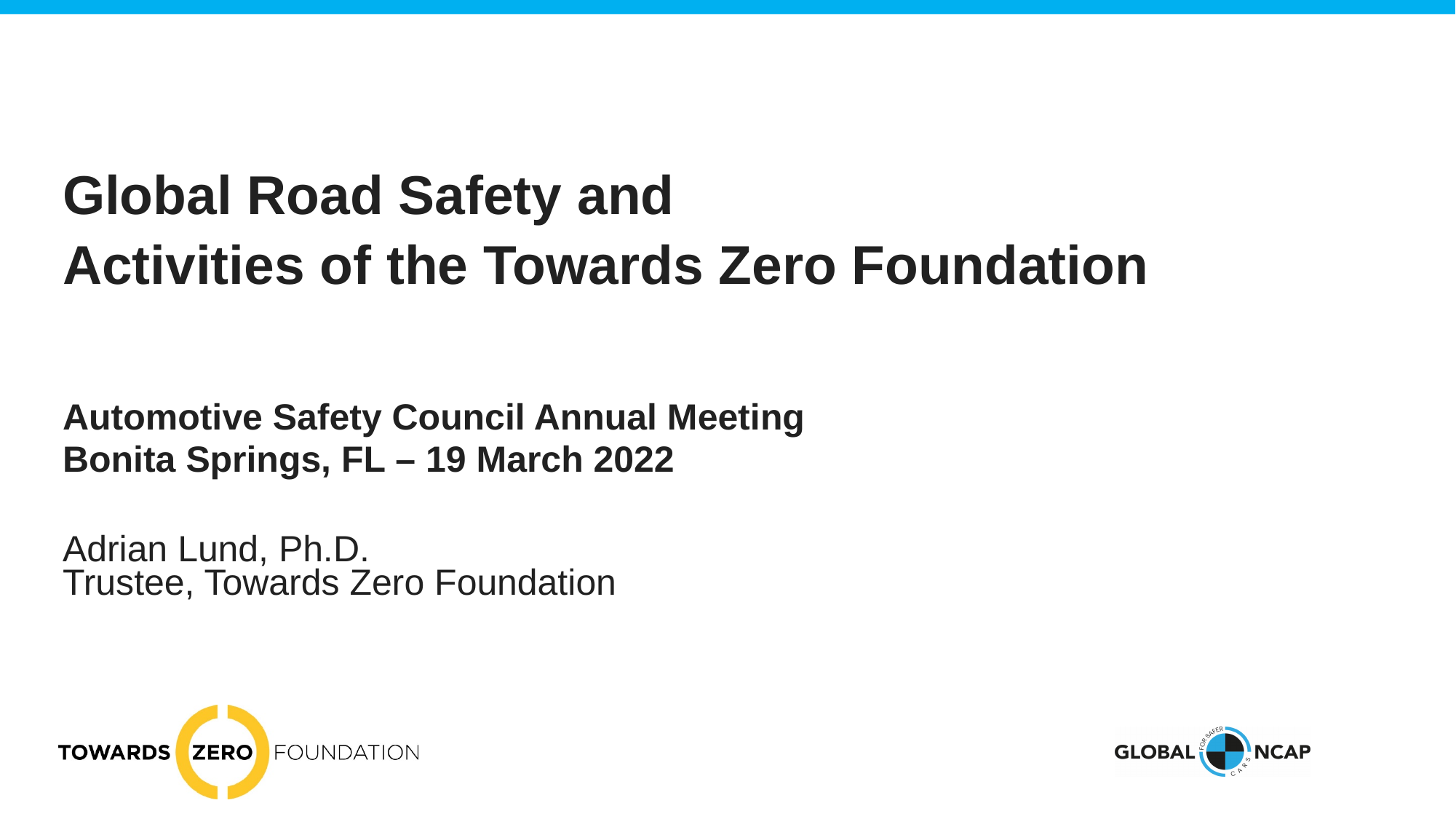

# Global Road Safety and Activities of the Towards Zero Foundation

Automotive Safety Council Annual Meeting
Bonita Springs, FL – 19 March 2022
Adrian Lund, Ph.D.
Trustee, Towards Zero Foundation